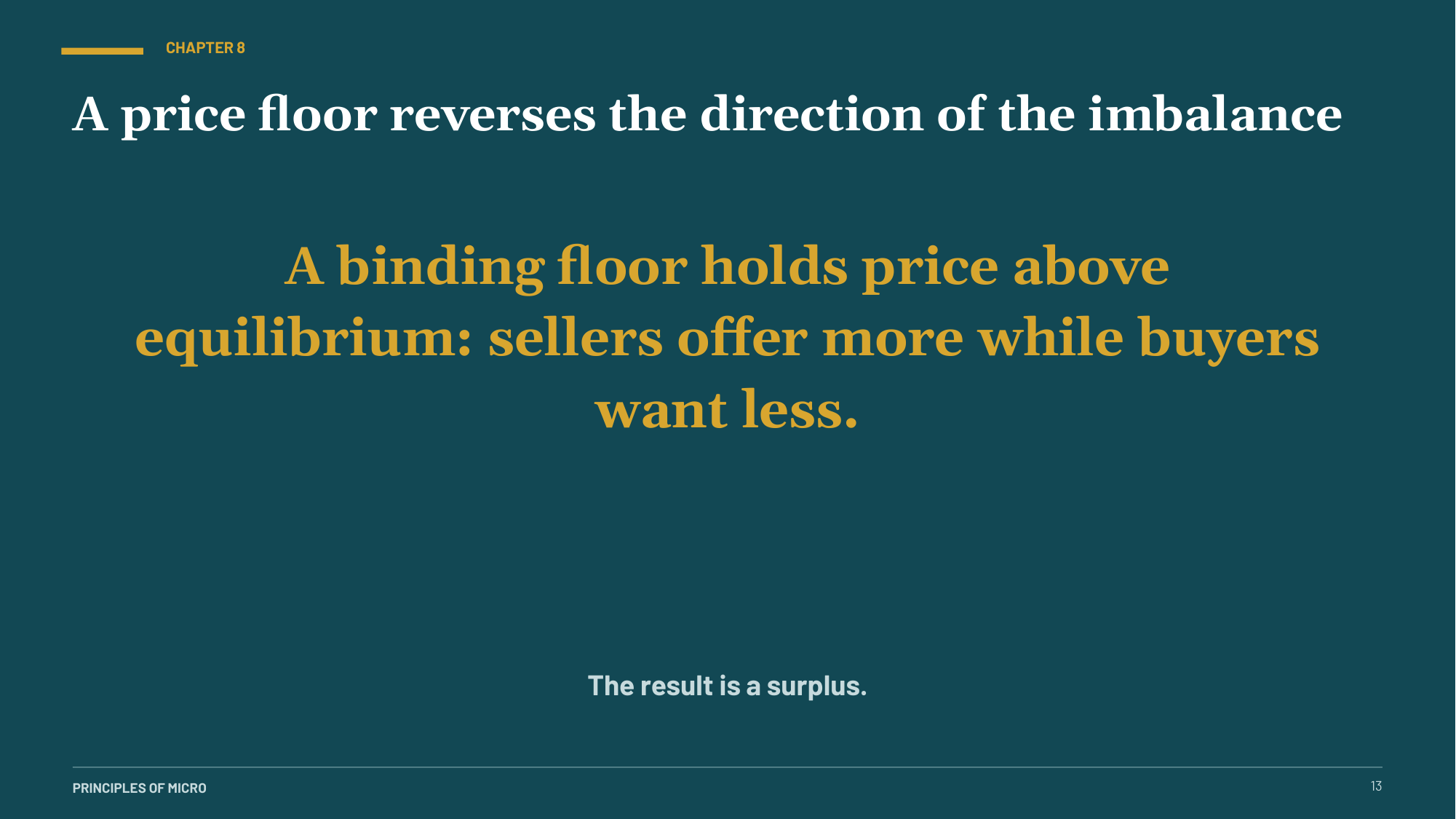

CHAPTER 8

A price floor reverses the direction of the imbalance
A binding floor holds price above equilibrium: sellers offer more while buyers want less.
The result is a surplus.

13
PRINCIPLES OF MICRO